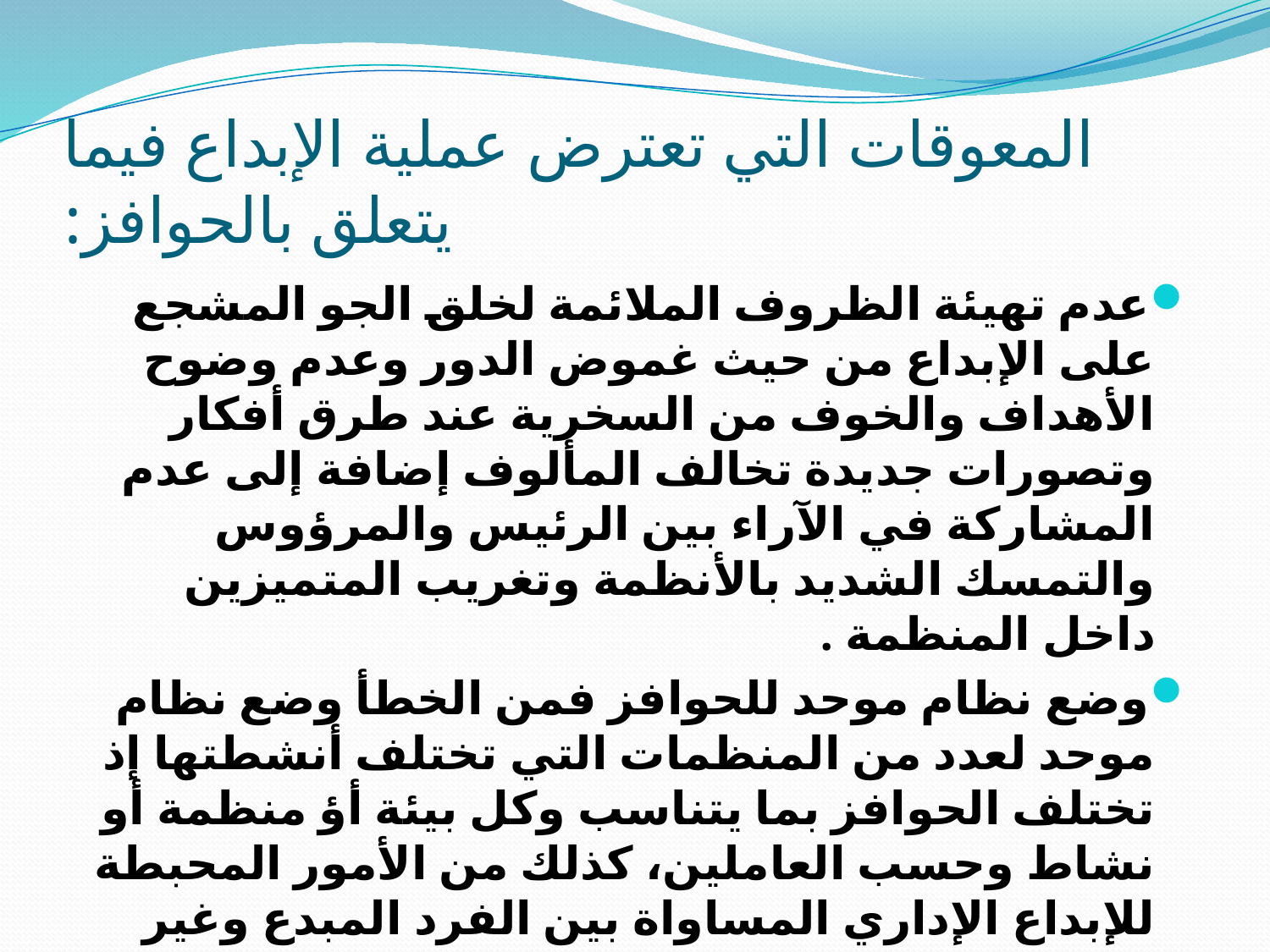

# المعوقات التي تعترض عملية الإبداع فيما يتعلق بالحوافز:
عدم تهيئة الظروف الملائمة لخلق الجو المشجع على الإبداع من حيث غموض الدور وعدم وضوح الأهداف والخوف من السخرية عند طرق أفكار وتصورات جديدة تخالف المألوف إضافة إلى عدم المشاركة في الآراء بين الرئيس والمرؤوس والتمسك الشديد بالأنظمة وتغريب المتميزين داخل المنظمة .
وضع نظام موحد للحوافز فمن الخطأ وضع نظام موحد لعدد من المنظمات التي تختلف أنشطتها إذ تختلف الحوافز بما يتناسب وكل بيئة أؤ منظمة أو نشاط وحسب العاملين، كذلك من الأمور المحبطة للإبداع الإداري المساواة بين الفرد المبدع وغير المبدع .